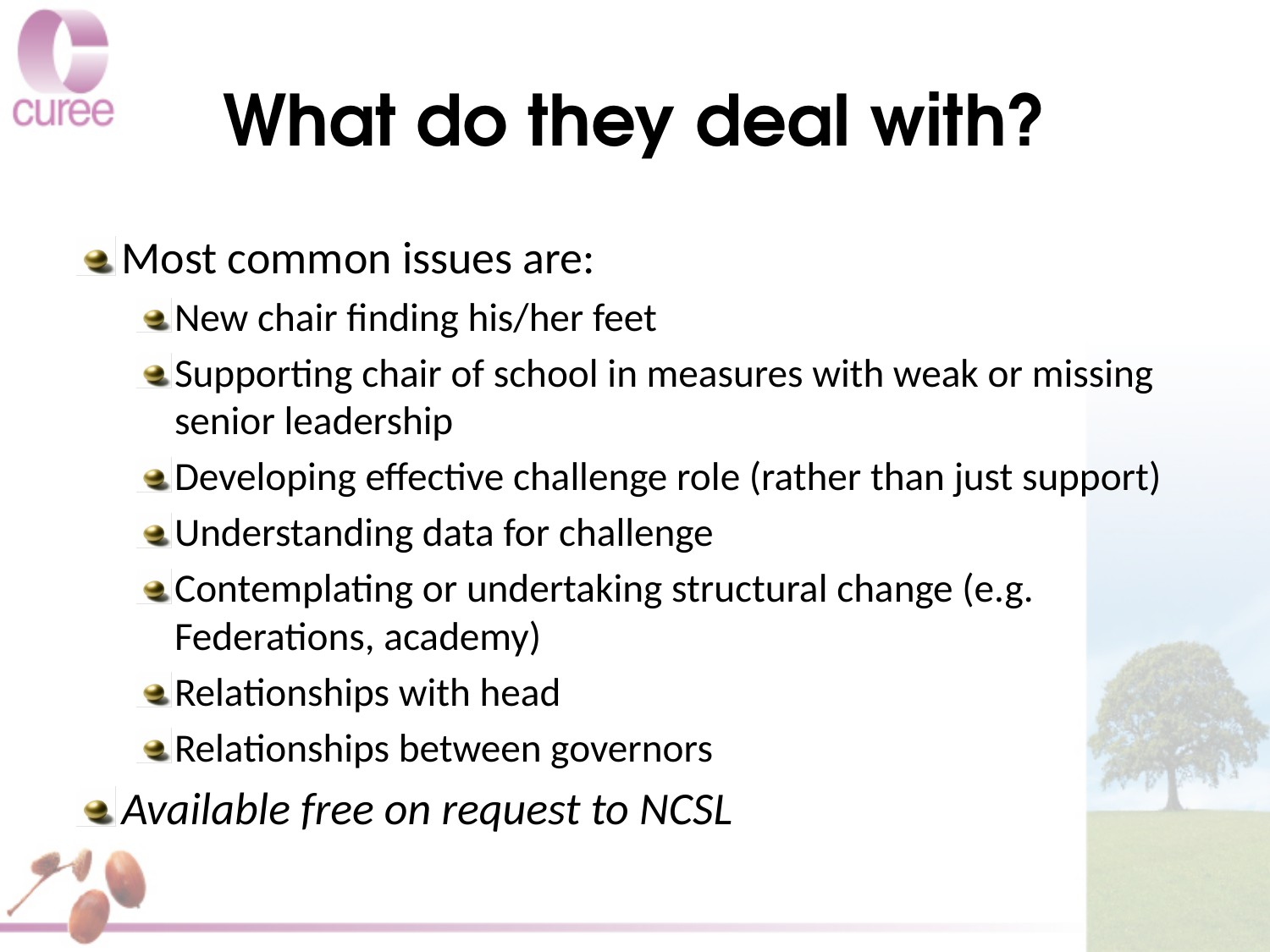

# What do they deal with?
Most common issues are:
New chair finding his/her feet
Supporting chair of school in measures with weak or missing senior leadership
Developing effective challenge role (rather than just support)
Understanding data for challenge
Contemplating or undertaking structural change (e.g. Federations, academy)
Relationships with head
Relationships between governors
Available free on request to NCSL